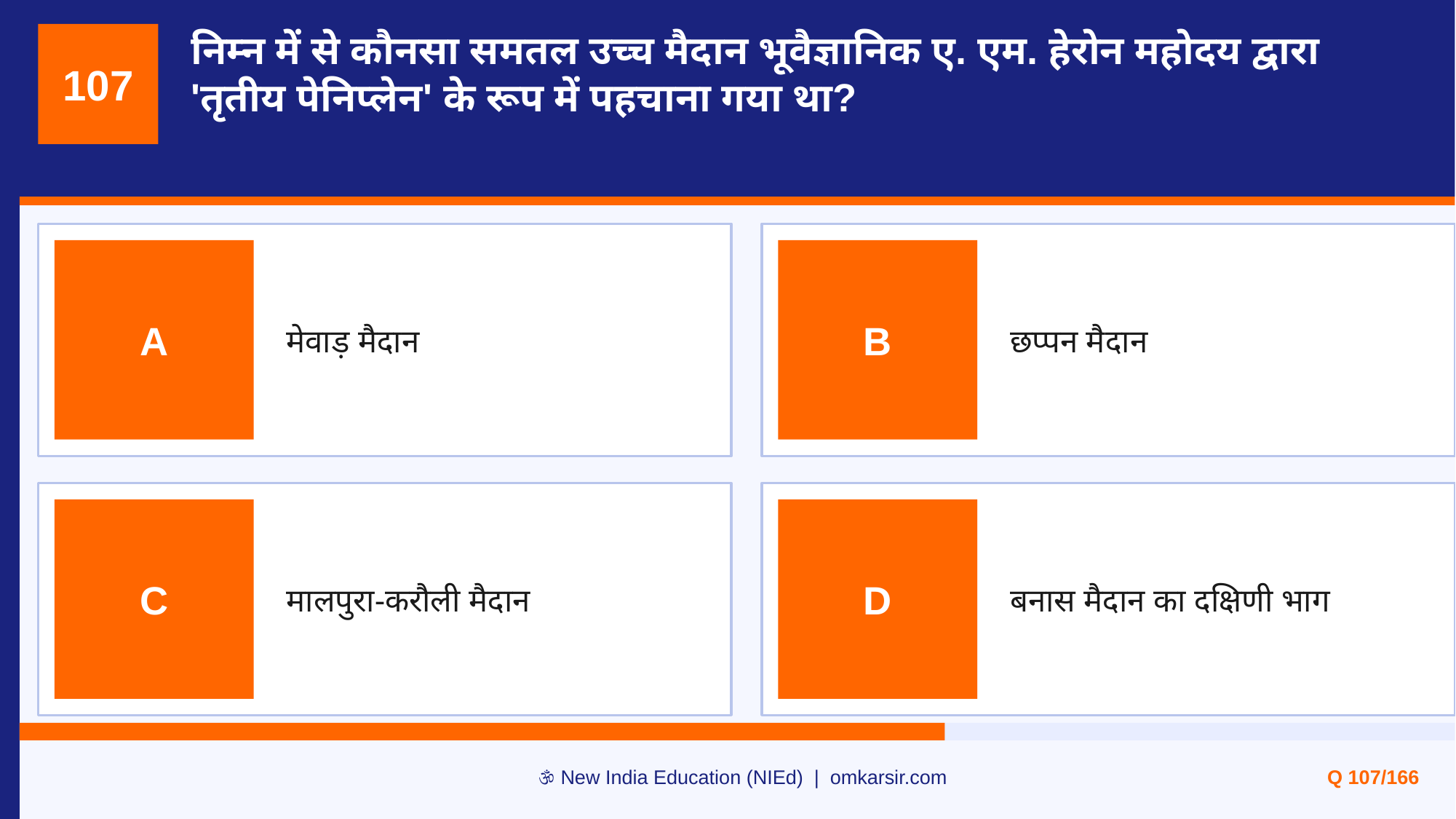

निम्न में से कौनसा समतल उच्च मैदान भूवैज्ञानिक ए. एम. हेरोन महोदय द्वारा 'तृतीय पेनिप्लेन' के रूप में पहचाना गया था?
107

मेवाड़ मैदान
छप्पन मैदान
A
B

मालपुरा-करौली मैदान
बनास मैदान का दक्षिणी भाग
C
D

🕉️ New India Education (NIEd)  |  omkarsir.com
Q 107/166